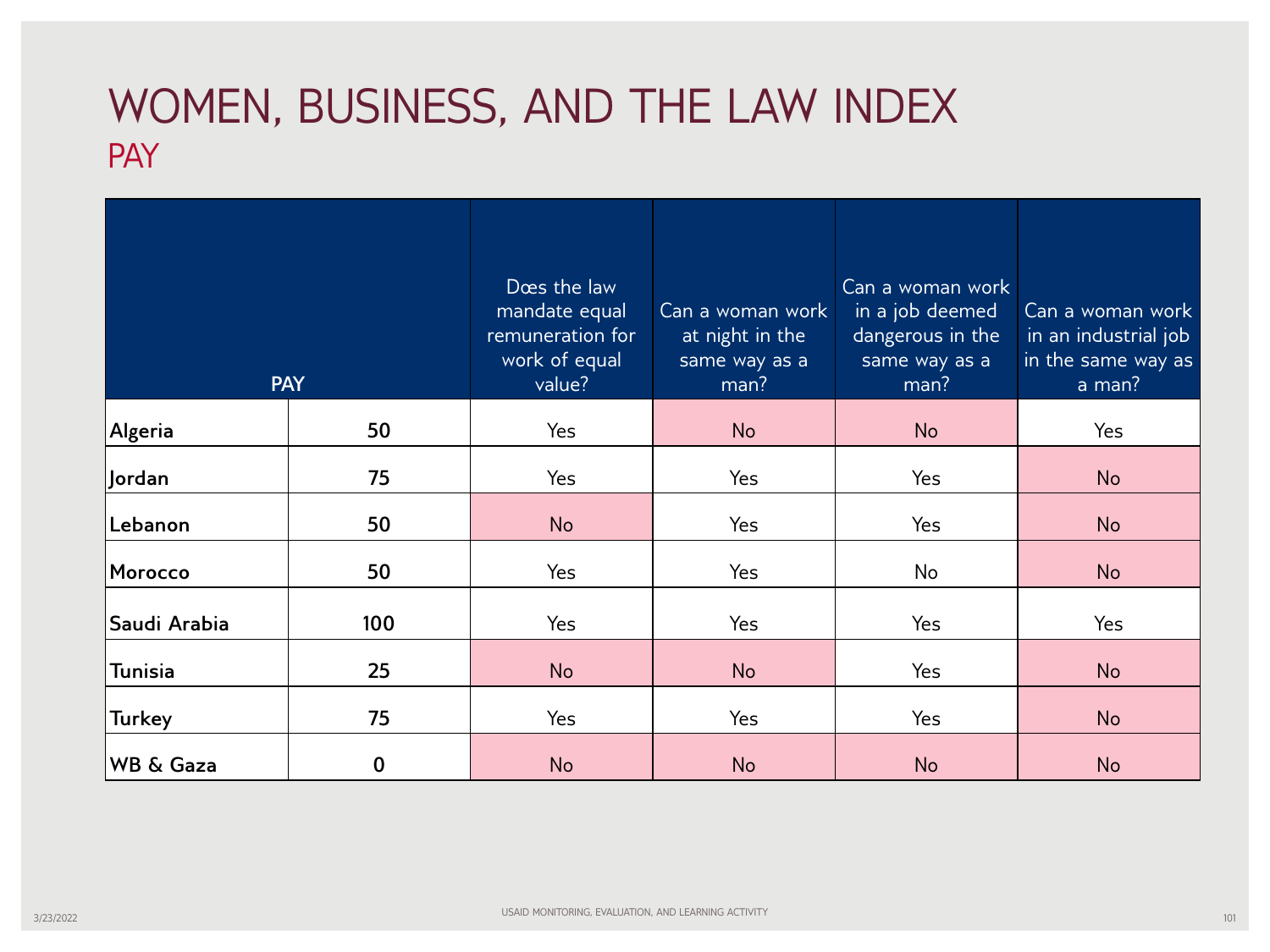

# WOMEN, BUSINESS, AND THE LAW INDEX PAY
| PAY |  | Does the law mandate equal remuneration for work of equal value? | Can a woman work at night in the same way as a man? | Can a woman work in a job deemed dangerous in the same way as a man? | Can a woman work in an industrial job in the same way as a man? |
| --- | --- | --- | --- | --- | --- |
| Algeria | 50 | Yes | No | No | Yes |
| Jordan | 75 | Yes | Yes | Yes | No |
| Lebanon | 50 | No | Yes | Yes | No |
| Morocco | 50 | Yes | Yes | No | No |
| Saudi Arabia | 100 | Yes | Yes | Yes | Yes |
| Tunisia | 25 | No | No | Yes | No |
| Turkey | 75 | Yes | Yes | Yes | No |
| WB & Gaza | 0 | No | No | No | No |
USAID MONITORING, EVALUATION, AND LEARNING ACTIVITY

3/23/2022
101